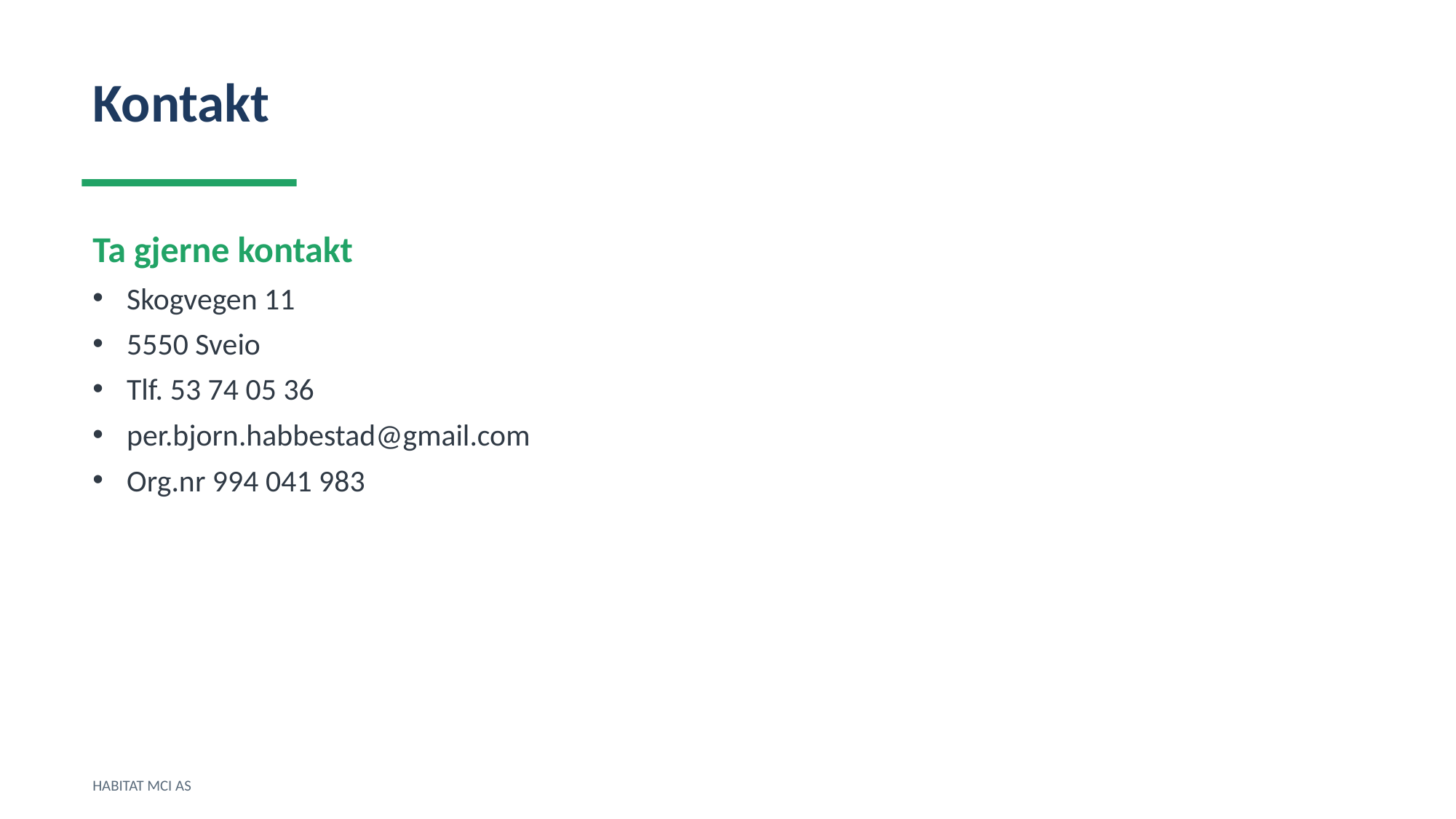

Kontakt

Ta gjerne kontakt
Skogvegen 11
5550 Sveio
Tlf. 53 74 05 36
per.bjorn.habbestad@gmail.com
Org.nr 994 041 983
HABITAT MCI AS